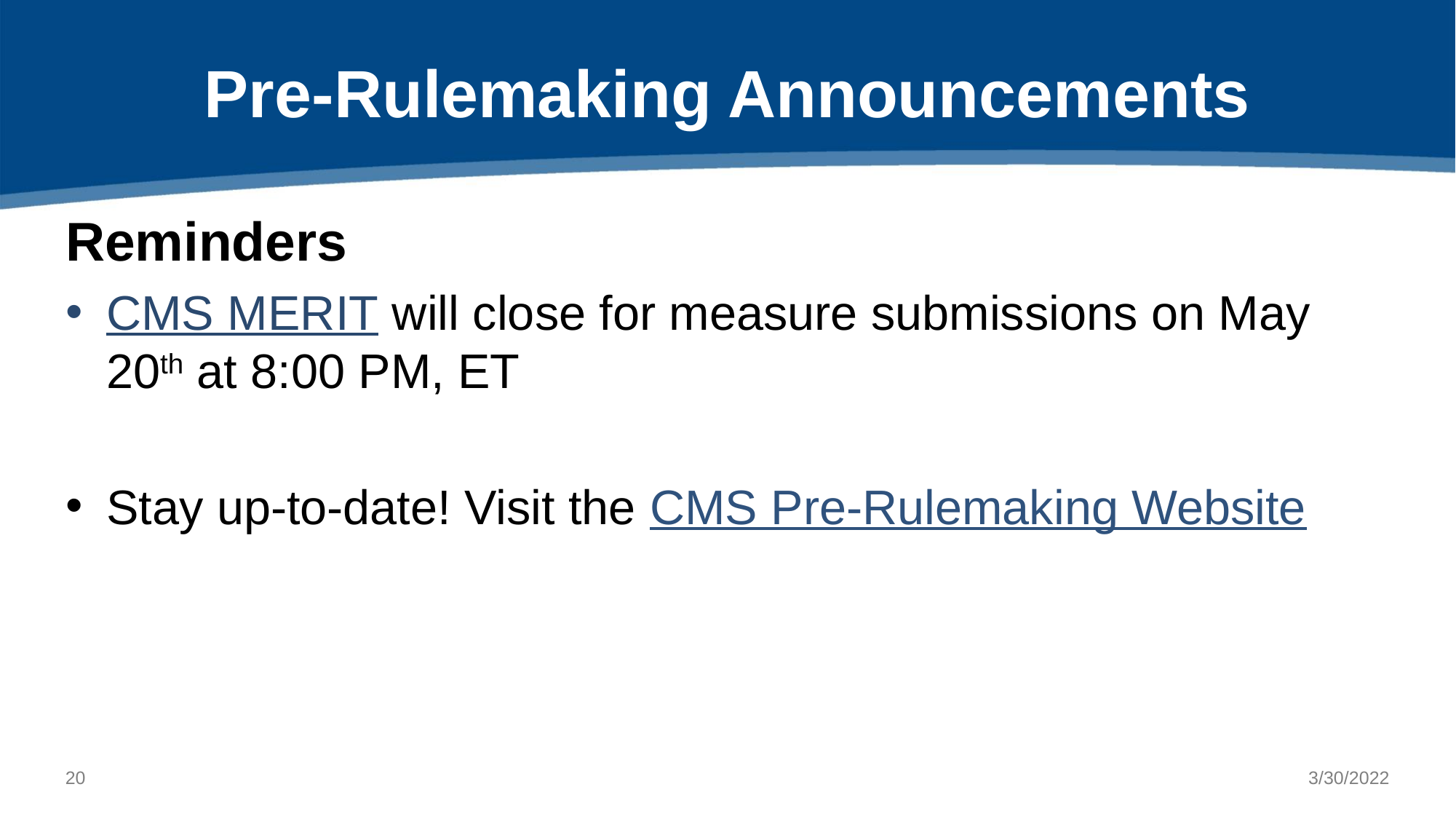

# Pre-Rulemaking Announcements
Reminders
CMS MERIT will close for measure submissions on May 20th at 8:00 PM, ET

Stay up-to-date! Visit the CMS Pre-Rulemaking Website

20
3/30/2022